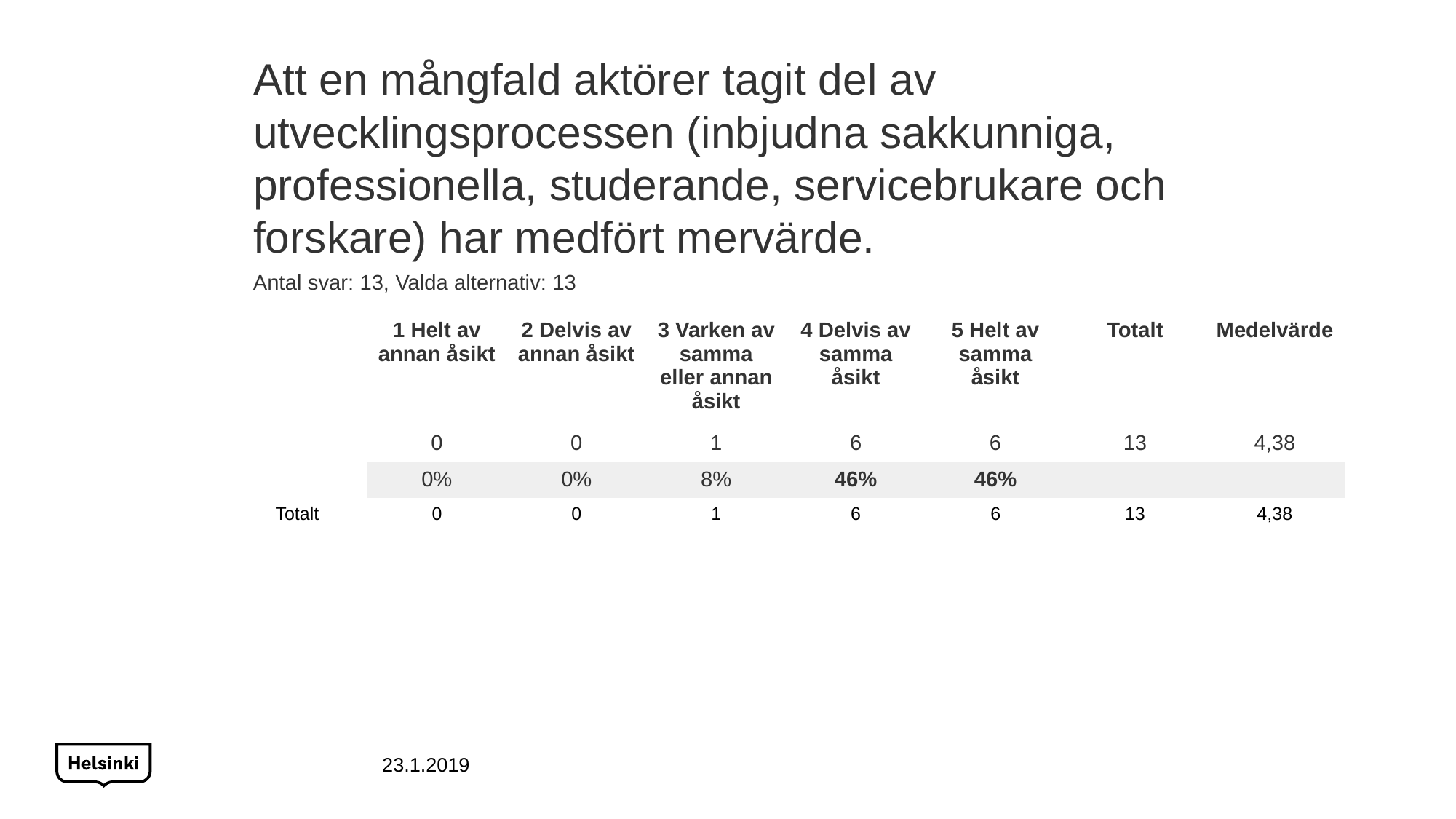

Att en mångfald aktörer tagit del av utvecklingsprocessen (inbjudna sakkunniga, professionella, studerande, servicebrukare och forskare) har medfört mervärde.
Antal svar: 13, Valda alternativ: 13
|  | 1 Helt av annan åsikt | 2 Delvis av annan åsikt | 3 Varken av samma eller annan åsikt | 4 Delvis av samma åsikt | 5 Helt av samma åsikt | Totalt | Medelvärde |
| --- | --- | --- | --- | --- | --- | --- | --- |
|  | 0 | 0 | 1 | 6 | 6 | 13 | 4,38 |
|  | 0% | 0% | 8% | 46% | 46% |  |  |
| Totalt | 0 | 0 | 1 | 6 | 6 | 13 | 4,38 |
23.1.2019